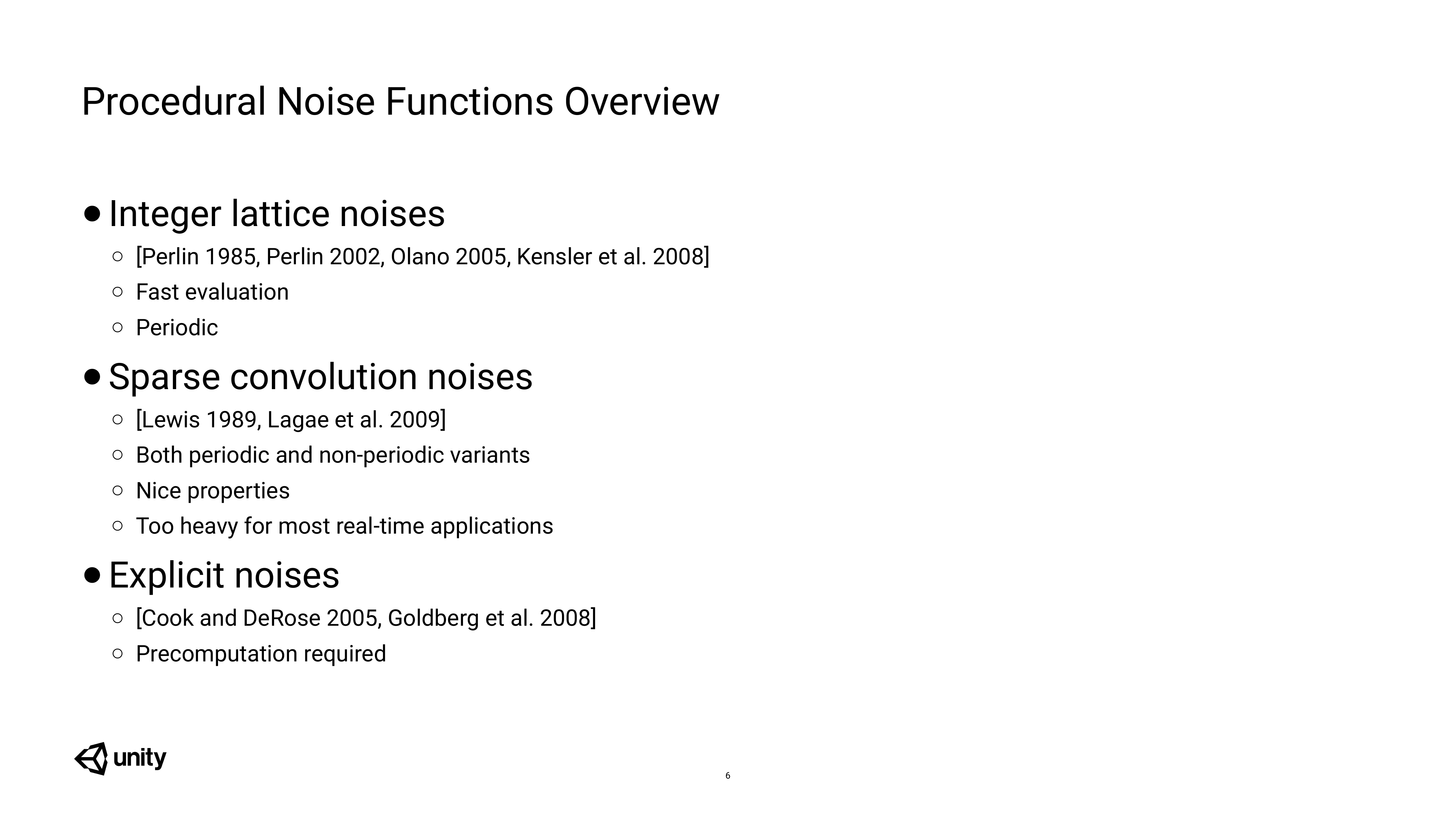

Procedural Noise Functions Overview
Integer lattice noises
[Perlin 1985, Perlin 2002, Olano 2005, Kensler et al. 2008]
Fast evaluation
Periodic
Sparse convolution noises
[Lewis 1989, Lagae et al. 2009]
Both periodic and non-periodic variants
Nice properties
Too heavy for most real-time applications
Explicit noises
[Cook and DeRose 2005, Goldberg et al. 2008]
Precomputation required
6